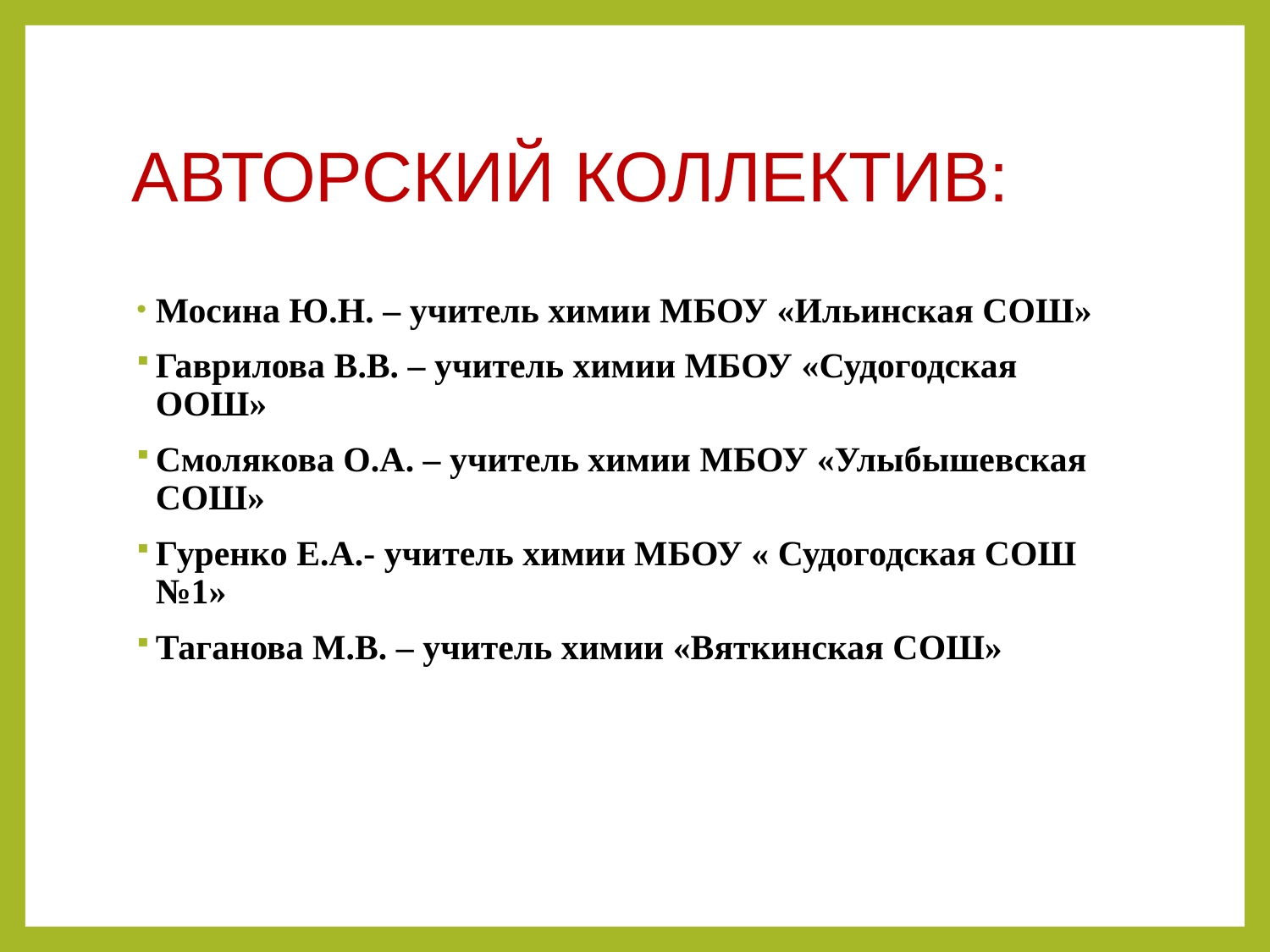

# АВТОРСКИЙ КОЛЛЕКТИВ:
Мосина Ю.Н. – учитель химии МБОУ «Ильинская СОШ»
Гаврилова В.В. – учитель химии МБОУ «Судогодская ООШ»
Смолякова О.А. – учитель химии МБОУ «Улыбышевская СОШ»
Гуренко Е.А.- учитель химии МБОУ « Судогодская СОШ №1»
Таганова М.В. – учитель химии «Вяткинская СОШ»